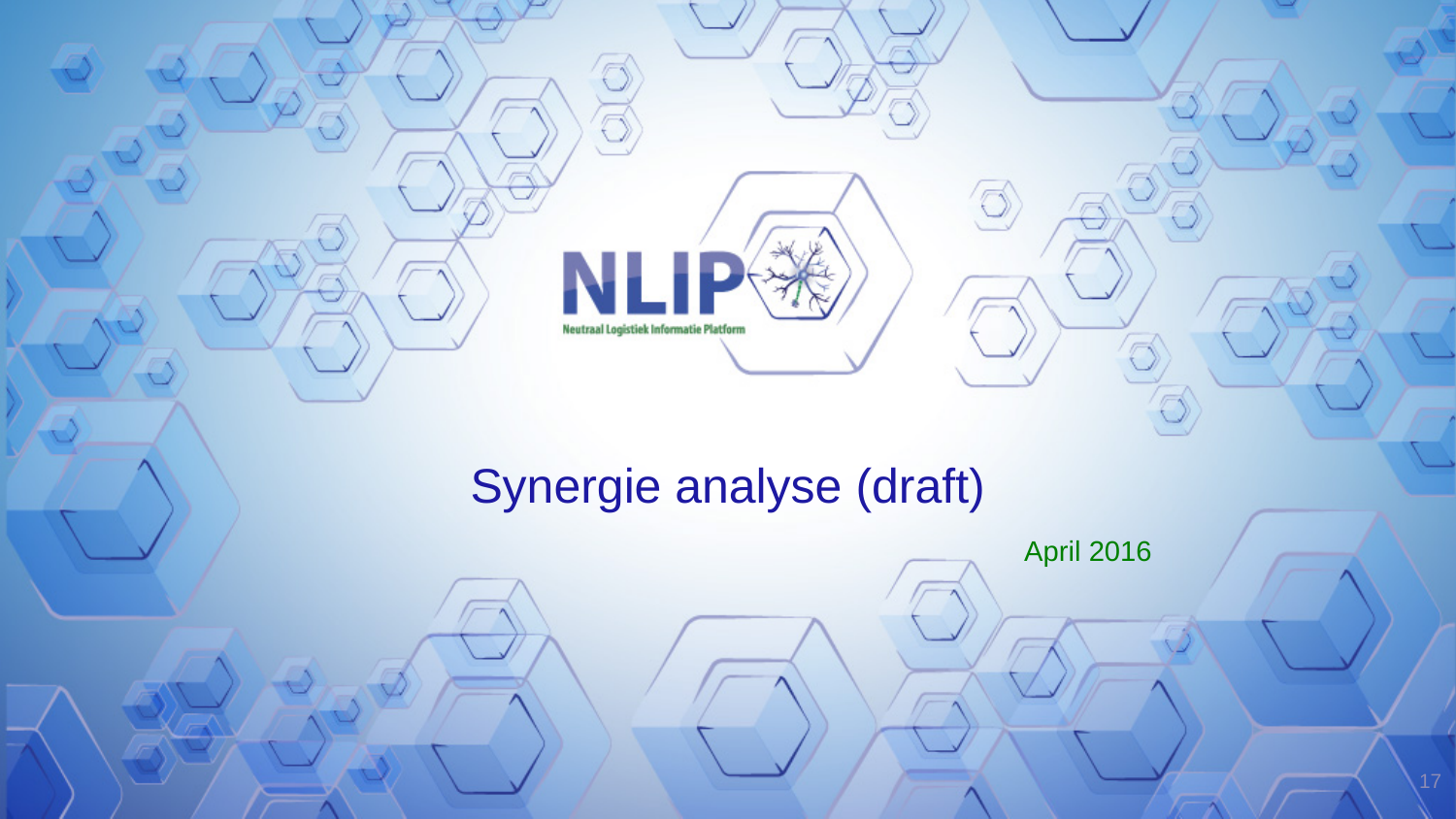

# Synergie analyse (draft)
April 2016
17